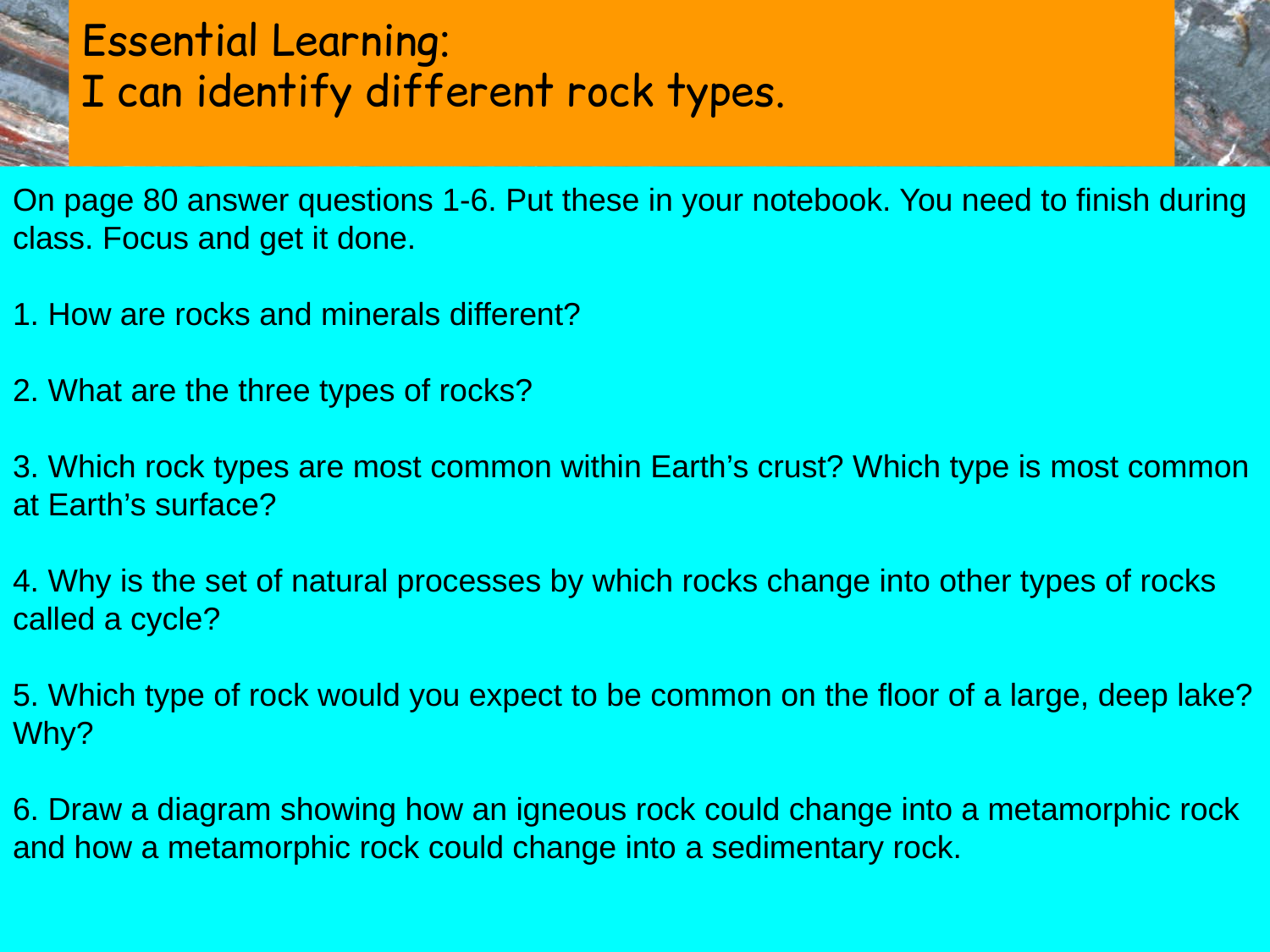

Essential Learning:
I can identify different rock types.
On page 80 answer questions 1-6. Put these in your notebook. You need to finish during class. Focus and get it done.

1. How are rocks and minerals different?

2. What are the three types of rocks?

3. Which rock types are most common within Earth’s crust? Which type is most common at Earth’s surface?

4. Why is the set of natural processes by which rocks change into other types of rocks called a cycle?

5. Which type of rock would you expect to be common on the floor of a large, deep lake? Why?

6. Draw a diagram showing how an igneous rock could change into a metamorphic rock and how a metamorphic rock could change into a sedimentary rock.